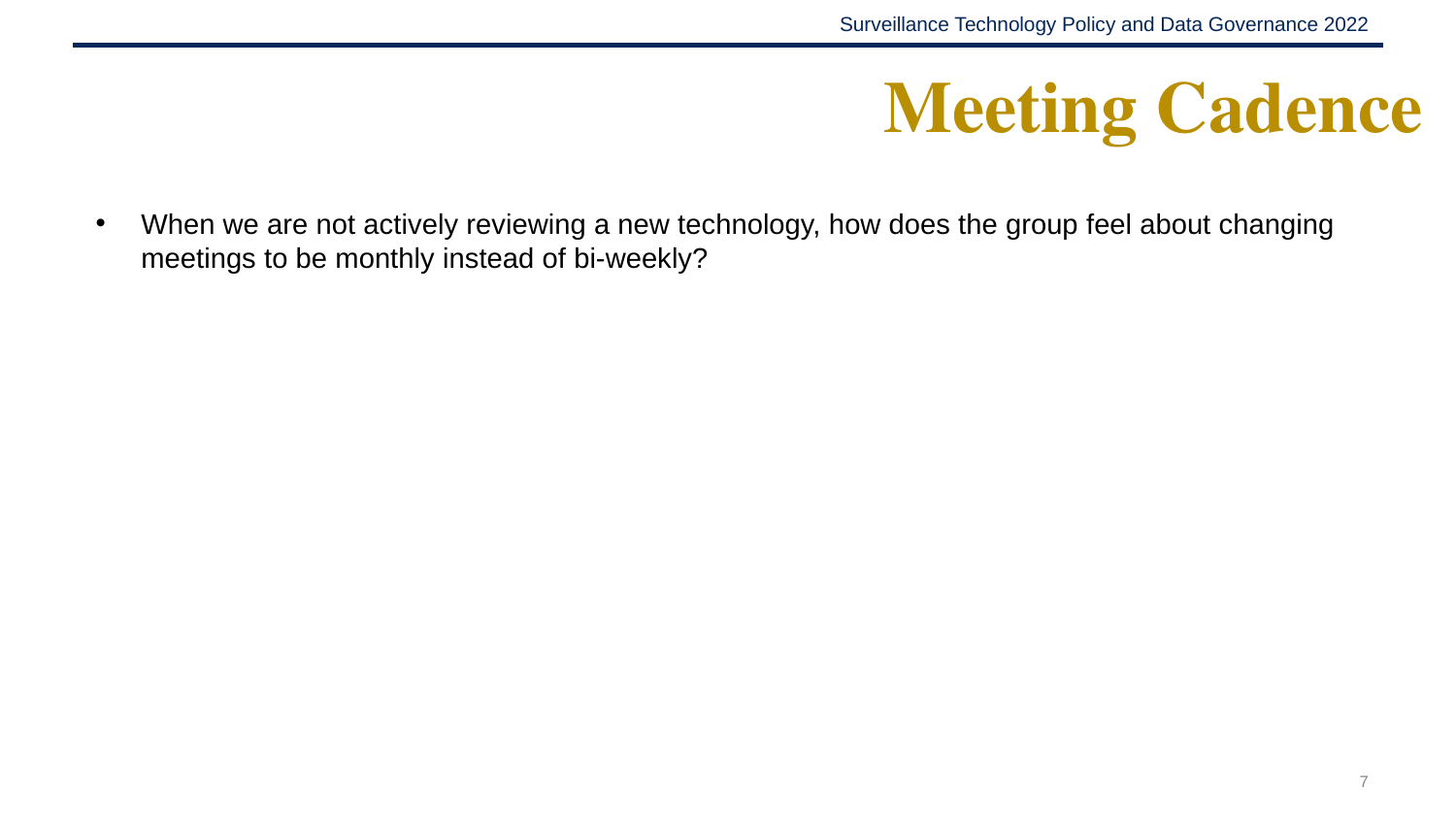

Meeting Cadence

When we are not actively reviewing a new technology, how does the group feel about changing meetings to be monthly instead of bi-weekly?